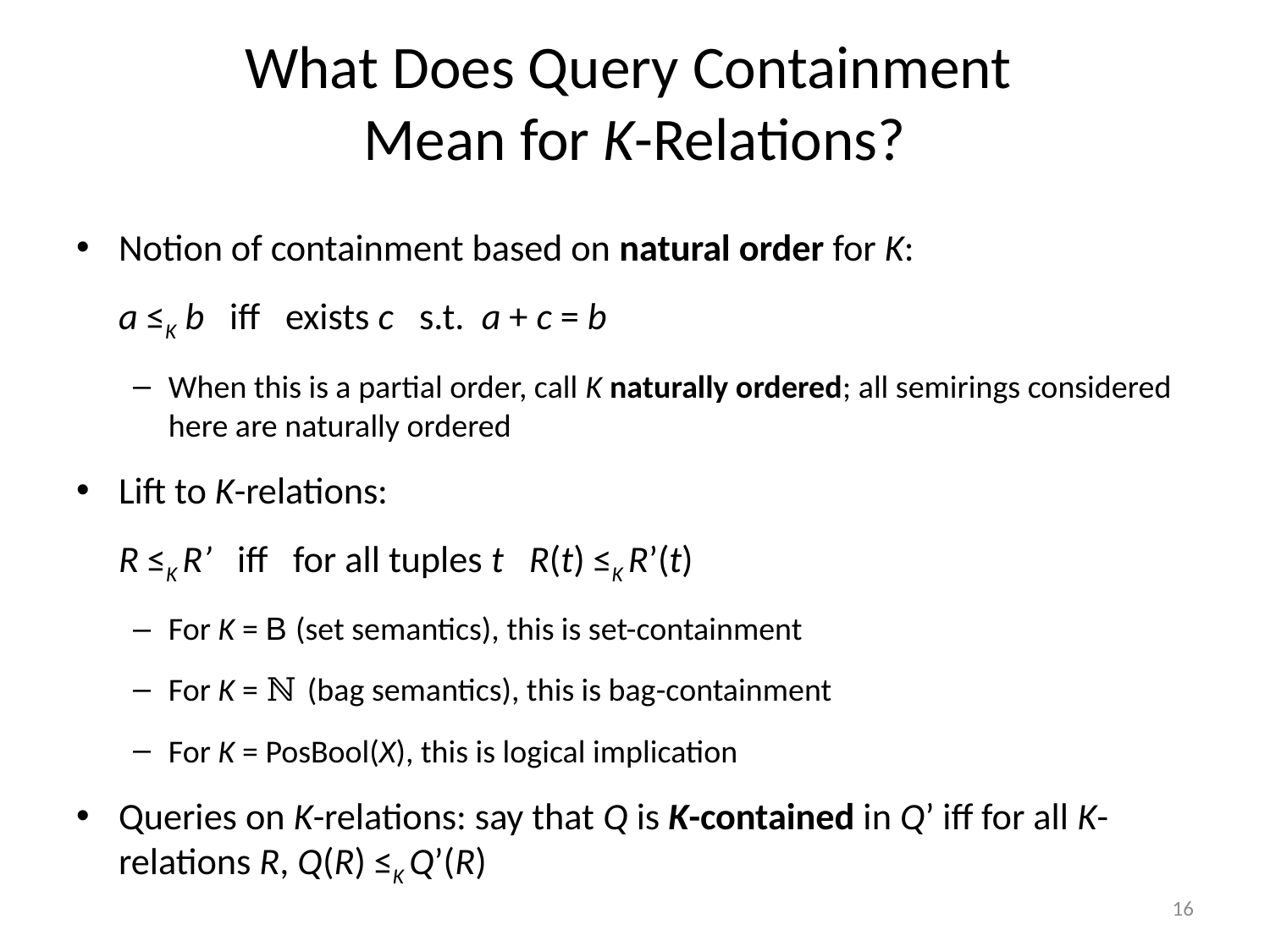

# What Does Query Containment Mean for K-Relations?
Notion of containment based on natural order for K:
				a ≤K b   iff   exists c   s.t.  a + c = b
When this is a partial order, call K naturally ordered; all semirings considered here are naturally ordered
Lift to K-relations:
				R ≤K R’   iff   for all tuples t   R(t) ≤K R’(t)
For K = B (set semantics), this is set-containment
For K = ℕ (bag semantics), this is bag-containment
For K = PosBool(X), this is logical implication
Queries on K-relations: say that Q is K-contained in Q’ iff for all K-relations R, Q(R) ≤K Q’(R)
16